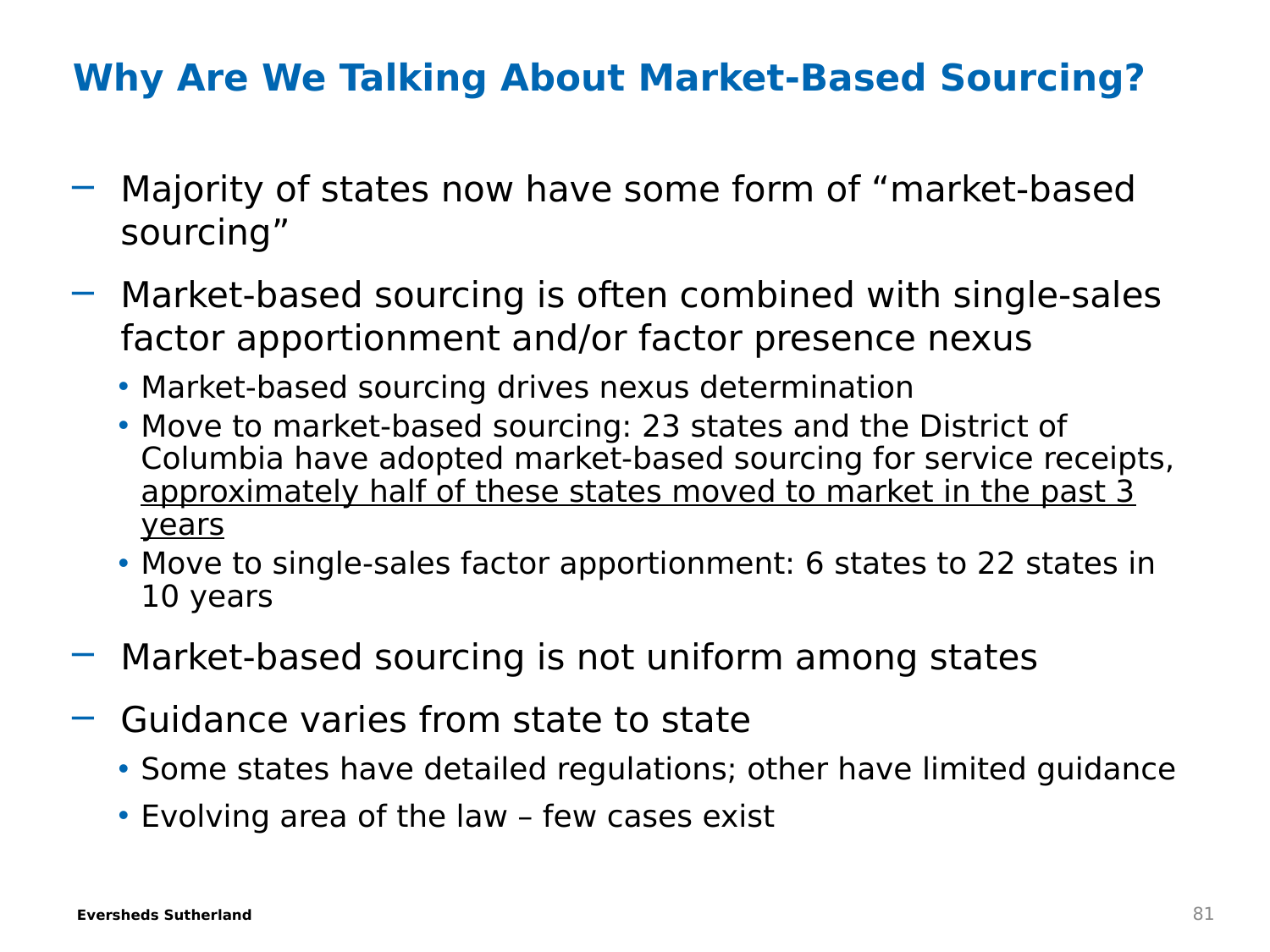

# Why Are We Talking About Market-Based Sourcing?
Majority of states now have some form of “market-based sourcing”
Market-based sourcing is often combined with single-sales factor apportionment and/or factor presence nexus
Market-based sourcing drives nexus determination
Move to market-based sourcing: 23 states and the District of Columbia have adopted market-based sourcing for service receipts, approximately half of these states moved to market in the past 3 years
Move to single-sales factor apportionment: 6 states to 22 states in 10 years
Market-based sourcing is not uniform among states
Guidance varies from state to state
Some states have detailed regulations; other have limited guidance
Evolving area of the law – few cases exist
81